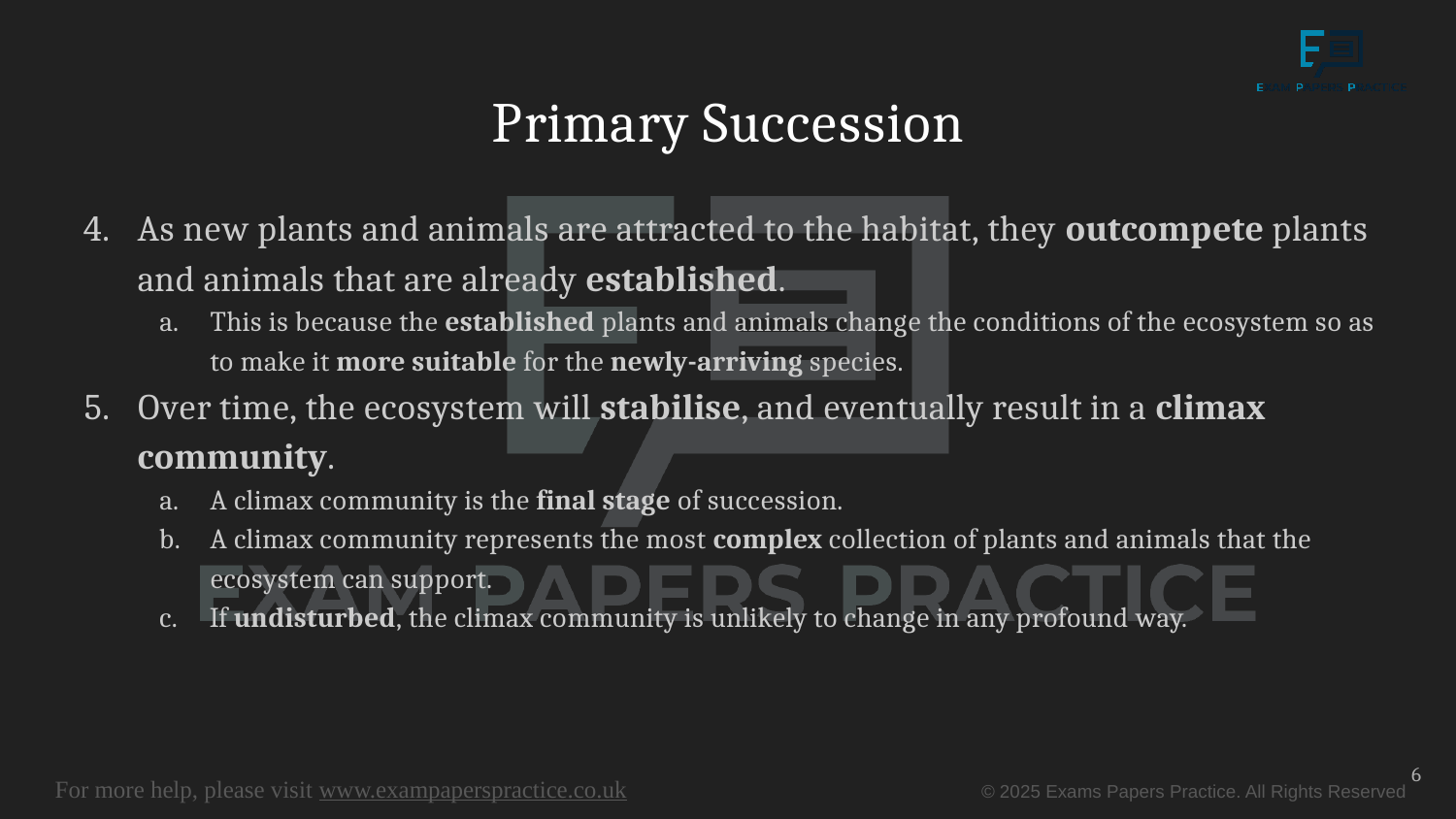

# Primary Succession

As new plants and animals are attracted to the habitat, they outcompete plants and animals that are already established.
This is because the established plants and animals change the conditions of the ecosystem so as to make it more suitable for the newly-arriving species.
Over time, the ecosystem will stabilise, and eventually result in a climax community.
A climax community is the final stage of succession.
A climax community represents the most complex collection of plants and animals that the ecosystem can support.
If undisturbed, the climax community is unlikely to change in any profound way.
6